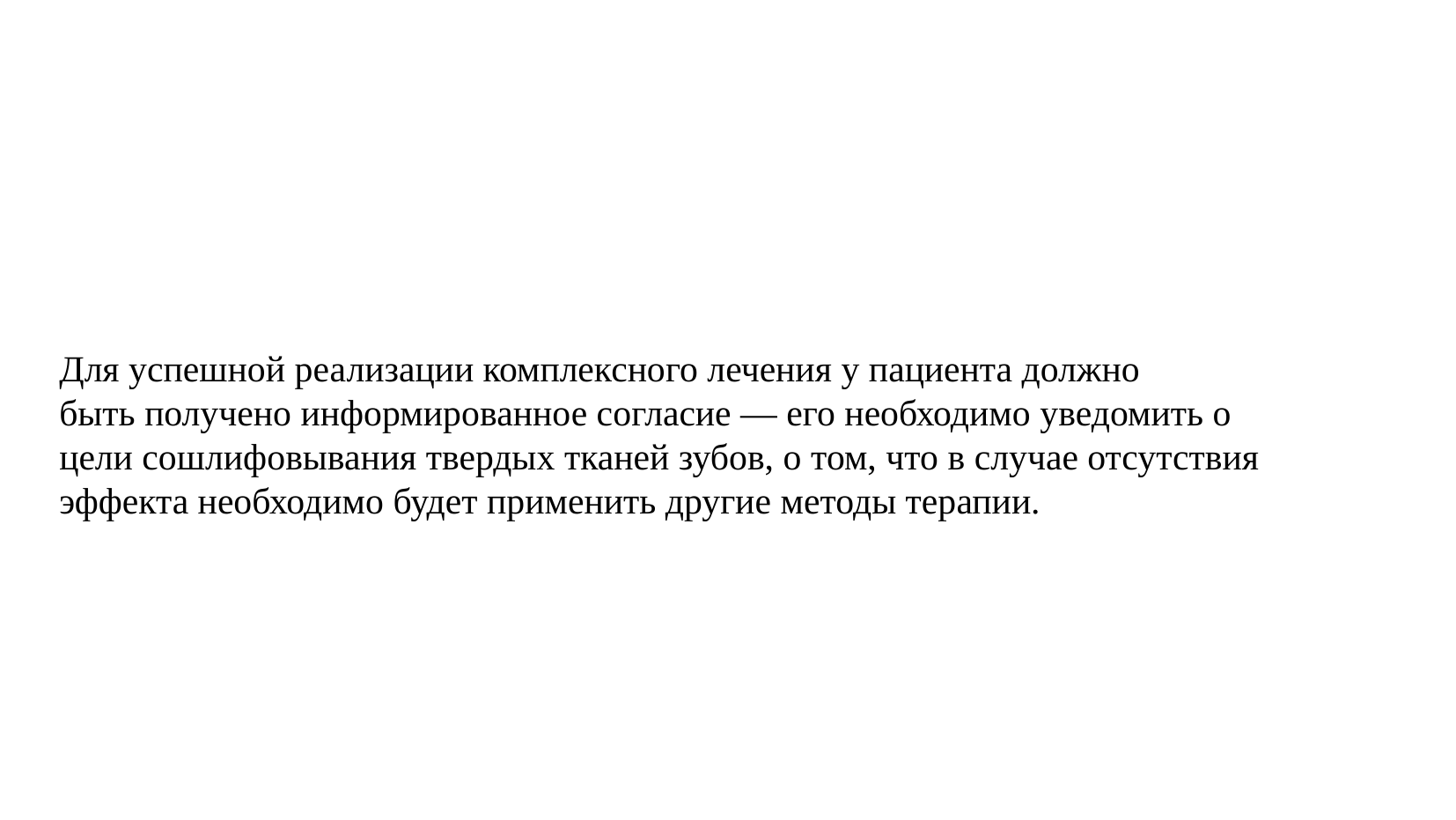

Для успешной реализации комплексного лечения у пациента должно
быть получено информированное согласие — его необходимо уведомить о
цели сошлифовывания твердых тканей зубов, о том, что в случае отсутствия эффекта необходимо будет применить другие методы терапии.